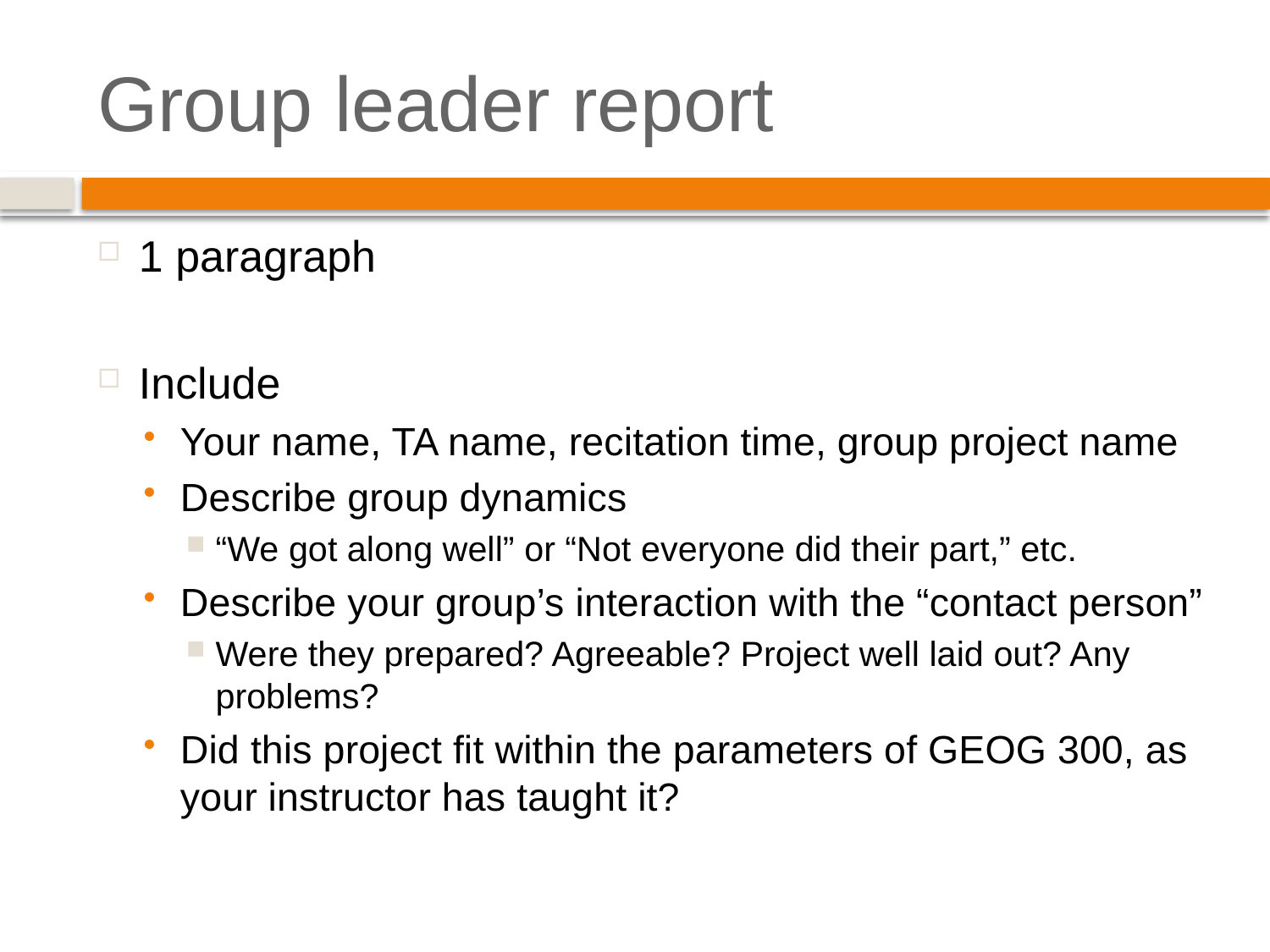

# Group leader report
1 paragraph

Include
Your name, TA name, recitation time, group project name
Describe group dynamics
“We got along well” or “Not everyone did their part,” etc.
Describe your group’s interaction with the “contact person”
Were they prepared? Agreeable? Project well laid out? Any problems?
Did this project fit within the parameters of GEOG 300, as your instructor has taught it?